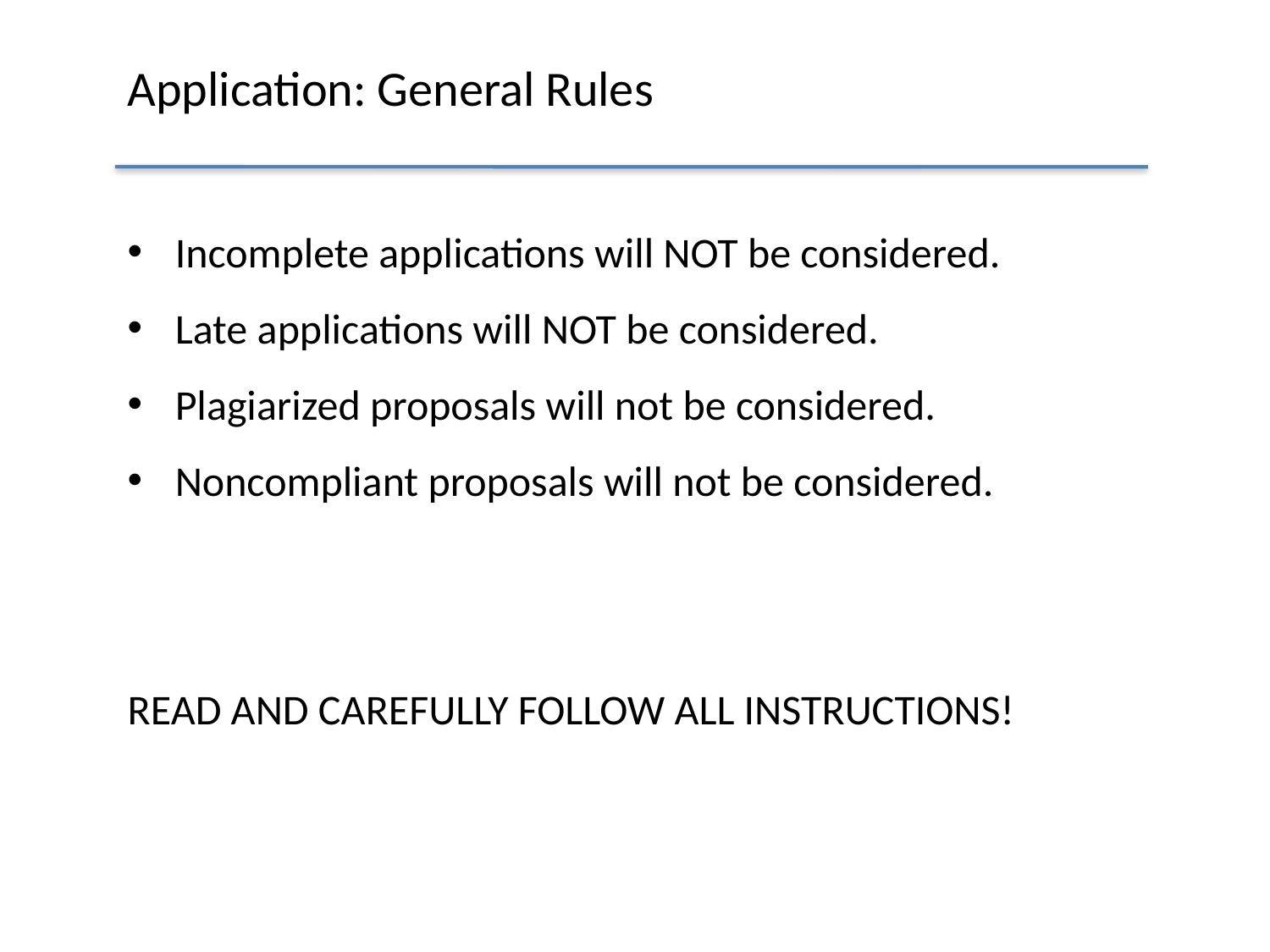

# Application: General Rules
Incomplete applications will NOT be considered.
Late applications will NOT be considered.
Plagiarized proposals will not be considered.
Noncompliant proposals will not be considered.

READ AND CAREFULLY FOLLOW ALL INSTRUCTIONS!